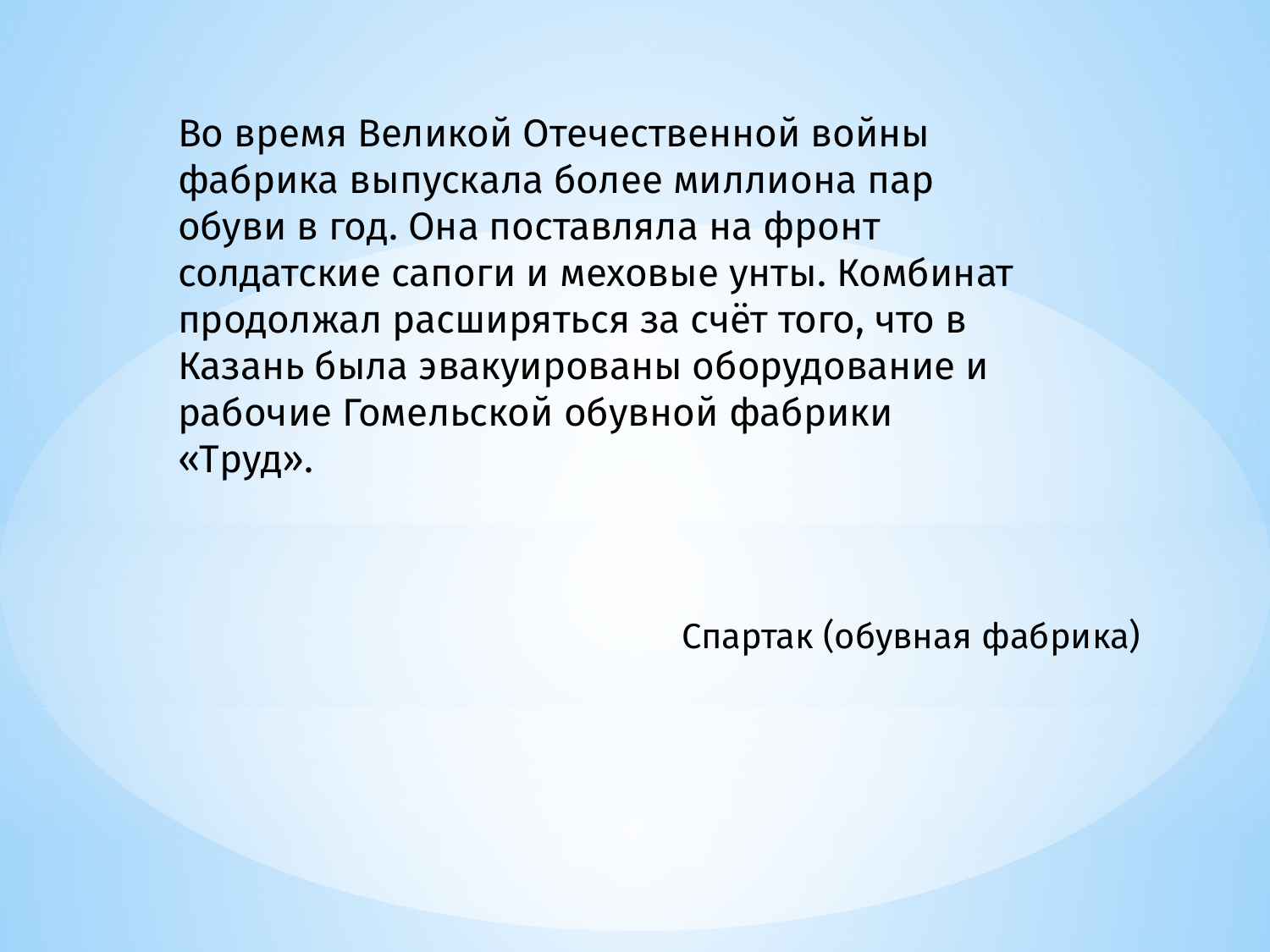

Во время Великой Отечественной войны фабрика выпускала более миллиона пар обуви в год. Она поставляла на фронт солдатские сапоги и меховые унты. Комбинат продолжал расширяться за счёт того, что в Казань была эвакуированы оборудование и рабочие Гомельской обувной фабрики «Труд».
# Спартак (обувная фабрика)